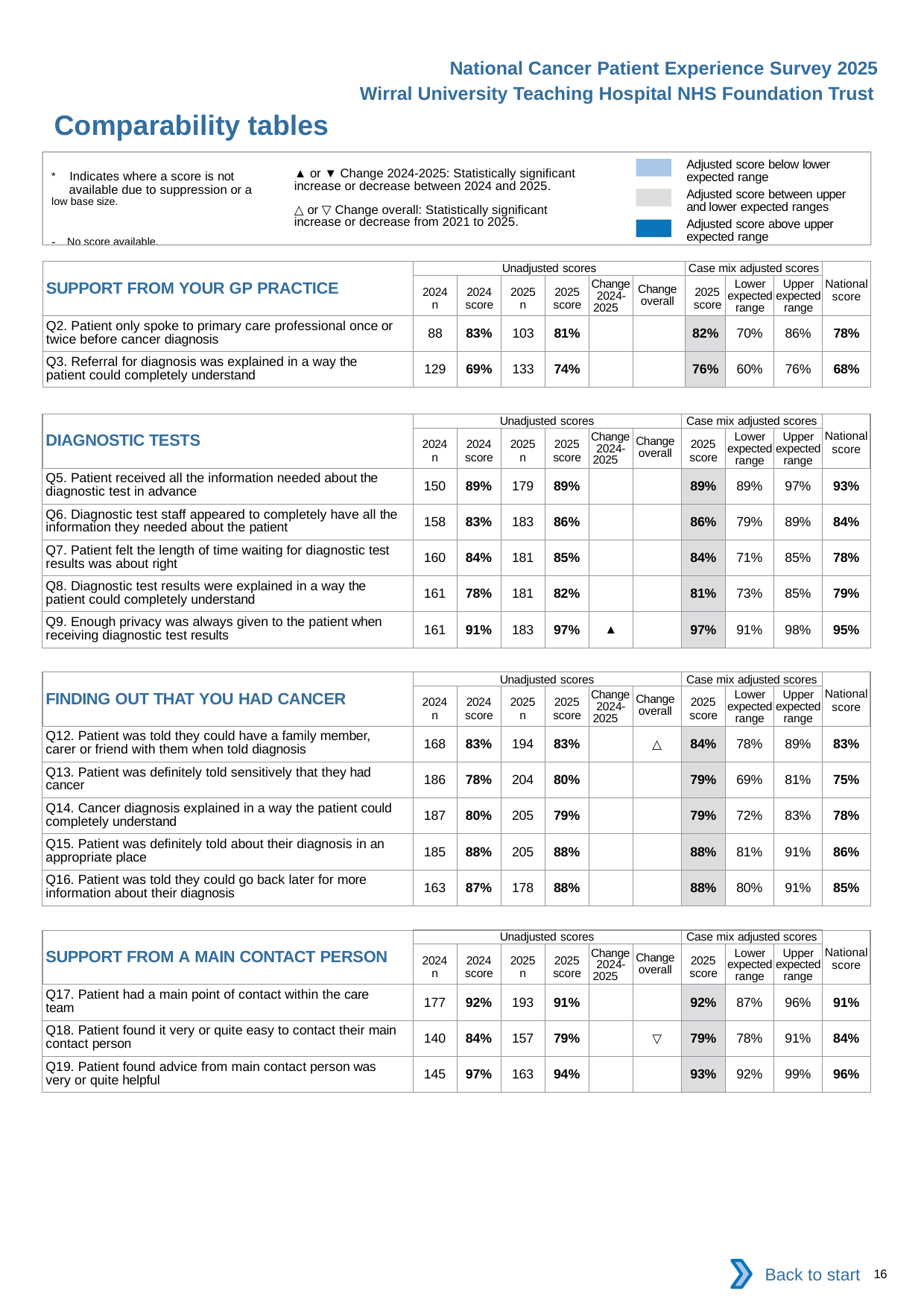

National Cancer Patient Experience Survey 2025
Wirral University Teaching Hospital NHS Foundation Trust
Comparability tables

Adjusted score below lower expected range
Adjusted score between upper and lower expected ranges
Adjusted score above upper expected range

*  Indicates where a score is not available due to suppression or a
low base size.
- No score available.
▲ or ▼ Change 2024-2025: Statistically significant increase or decrease between 2024 and 2025.

△ or ▽ Change overall: Statistically significant increase or decrease from 2021 to 2025.

| SUPPORT FROM YOUR GP PRACTICE | Unadjusted scores |  |  |  |  |  | Case mix adjusted scores |  |  | National score |
| --- | --- | --- | --- | --- | --- | --- | --- | --- | --- | --- |
|  | 2024 n | 2024 score | 2025 n | 2025 score | Change 2024- 2025 | Change overall | 2025 score | Lower expected range | Upper expected range |  |
| Q2. Patient only spoke to primary care professional once or twice before cancer diagnosis | 88 | 83% | 103 | 81% |  |  | 82% | 70% | 86% | 78% |
| Q3. Referral for diagnosis was explained in a way the patient could completely understand | 129 | 69% | 133 | 74% |  |  | 76% | 60% | 76% | 68% |
| DIAGNOSTIC TESTS | Unadjusted scores |  |  |  |  |  | Case mix adjusted scores |  |  | National score |
| --- | --- | --- | --- | --- | --- | --- | --- | --- | --- | --- |
|  | 2024 n | 2024 score | 2025 n | 2025 score | Change 2024- 2025 | Change overall | 2025 score | Lower expected range | Upper expected range |  |
| Q5. Patient received all the information needed about the diagnostic test in advance | 150 | 89% | 179 | 89% |  |  | 89% | 89% | 97% | 93% |
| Q6. Diagnostic test staff appeared to completely have all the information they needed about the patient | 158 | 83% | 183 | 86% |  |  | 86% | 79% | 89% | 84% |
| Q7. Patient felt the length of time waiting for diagnostic test results was about right | 160 | 84% | 181 | 85% |  |  | 84% | 71% | 85% | 78% |
| Q8. Diagnostic test results were explained in a way the patient could completely understand | 161 | 78% | 181 | 82% |  |  | 81% | 73% | 85% | 79% |
| Q9. Enough privacy was always given to the patient when receiving diagnostic test results | 161 | 91% | 183 | 97% | ▲ |  | 97% | 91% | 98% | 95% |
| FINDING OUT THAT YOU HAD CANCER | Unadjusted scores |  |  |  |  |  | Case mix adjusted scores |  |  | National score |
| --- | --- | --- | --- | --- | --- | --- | --- | --- | --- | --- |
|  | 2024 n | 2024 score | 2025 n | 2025 score | Change 2024- 2025 | Change overall | 2025 score | Lower expected range | Upper expected range |  |
| Q12. Patient was told they could have a family member, carer or friend with them when told diagnosis | 168 | 83% | 194 | 83% |  | △ | 84% | 78% | 89% | 83% |
| Q13. Patient was definitely told sensitively that they had cancer | 186 | 78% | 204 | 80% |  |  | 79% | 69% | 81% | 75% |
| Q14. Cancer diagnosis explained in a way the patient could completely understand | 187 | 80% | 205 | 79% |  |  | 79% | 72% | 83% | 78% |
| Q15. Patient was definitely told about their diagnosis in an appropriate place | 185 | 88% | 205 | 88% |  |  | 88% | 81% | 91% | 86% |
| Q16. Patient was told they could go back later for more information about their diagnosis | 163 | 87% | 178 | 88% |  |  | 88% | 80% | 91% | 85% |
| SUPPORT FROM A MAIN CONTACT PERSON | Unadjusted scores |  |  |  |  |  | Case mix adjusted scores |  |  | National score |
| --- | --- | --- | --- | --- | --- | --- | --- | --- | --- | --- |
|  | 2024 n | 2024 score | 2025 n | 2025 score | Change 2024- 2025 | Change overall | 2025 score | Lower expected range | Upper expected range |  |
| Q17. Patient had a main point of contact within the care team | 177 | 92% | 193 | 91% |  |  | 92% | 87% | 96% | 91% |
| Q18. Patient found it very or quite easy to contact their main contact person | 140 | 84% | 157 | 79% |  | ▽ | 79% | 78% | 91% | 84% |
| Q19. Patient found advice from main contact person was very or quite helpful | 145 | 97% | 163 | 94% |  |  | 93% | 92% | 99% | 96% |
Back to start

16